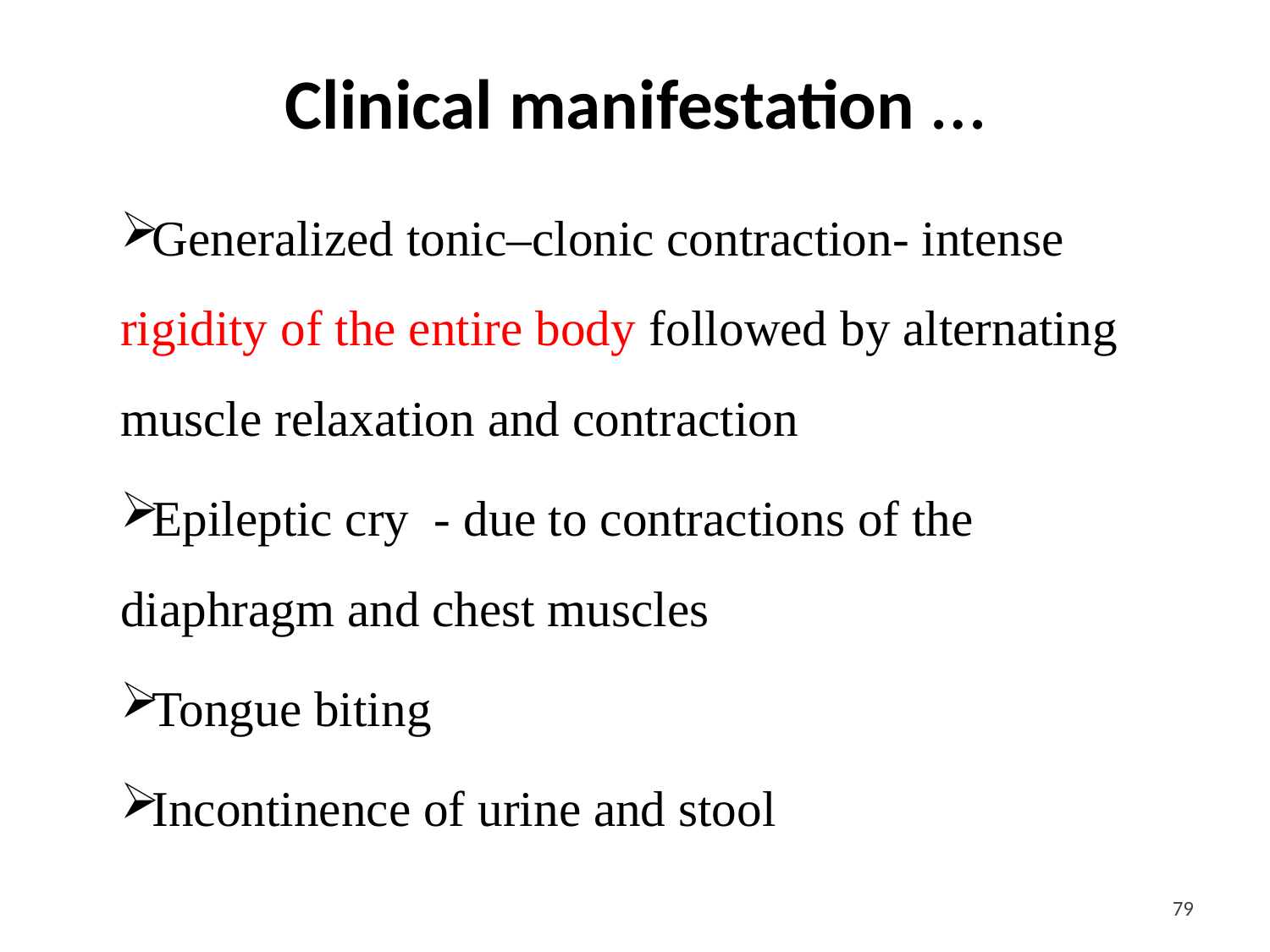

# Clinical manifestation …
Generalized tonic–clonic contraction- intense rigidity of the entire body followed by alternating muscle relaxation and contraction
Epileptic cry  - due to contractions of the diaphragm and chest muscles
Tongue biting
Incontinence of urine and stool

79